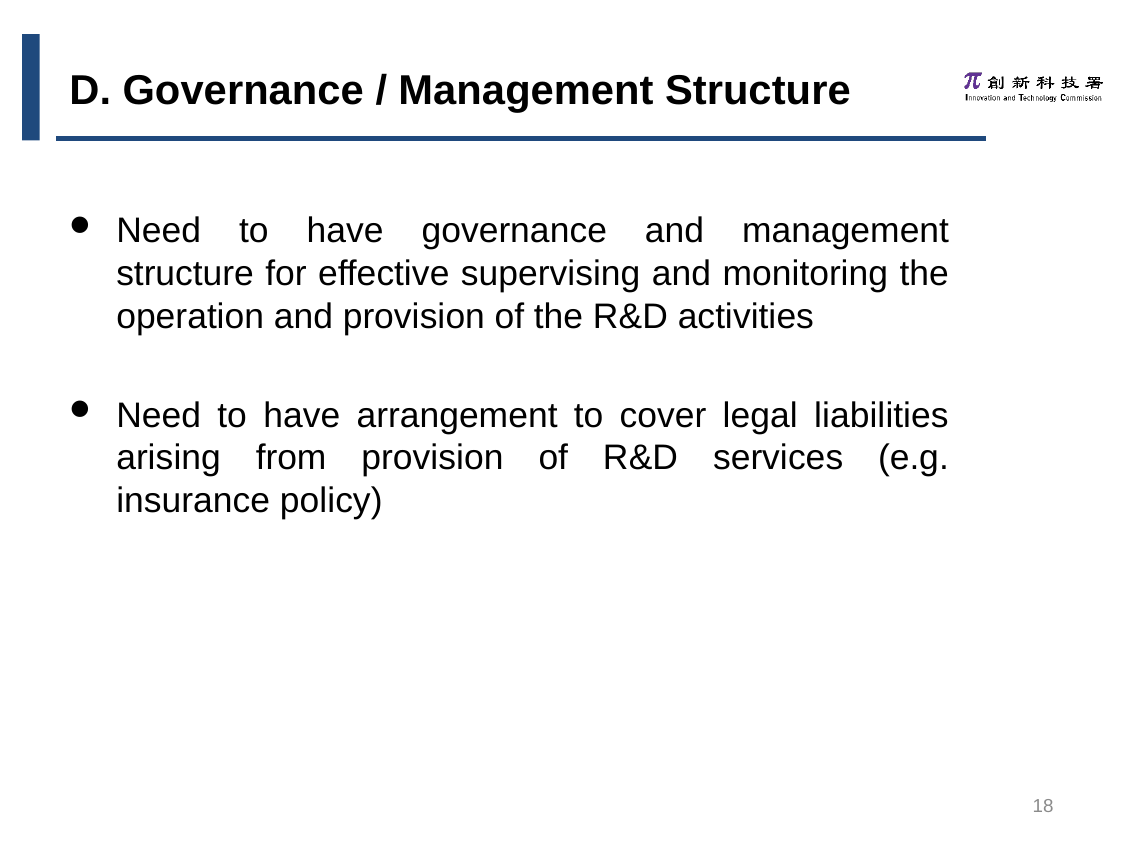

D. Governance / Management Structure

Need to have governance and management structure for effective supervising and monitoring the operation and provision of the R&D activities

Need to have arrangement to cover legal liabilities arising from provision of R&D services (e.g. insurance policy)

18